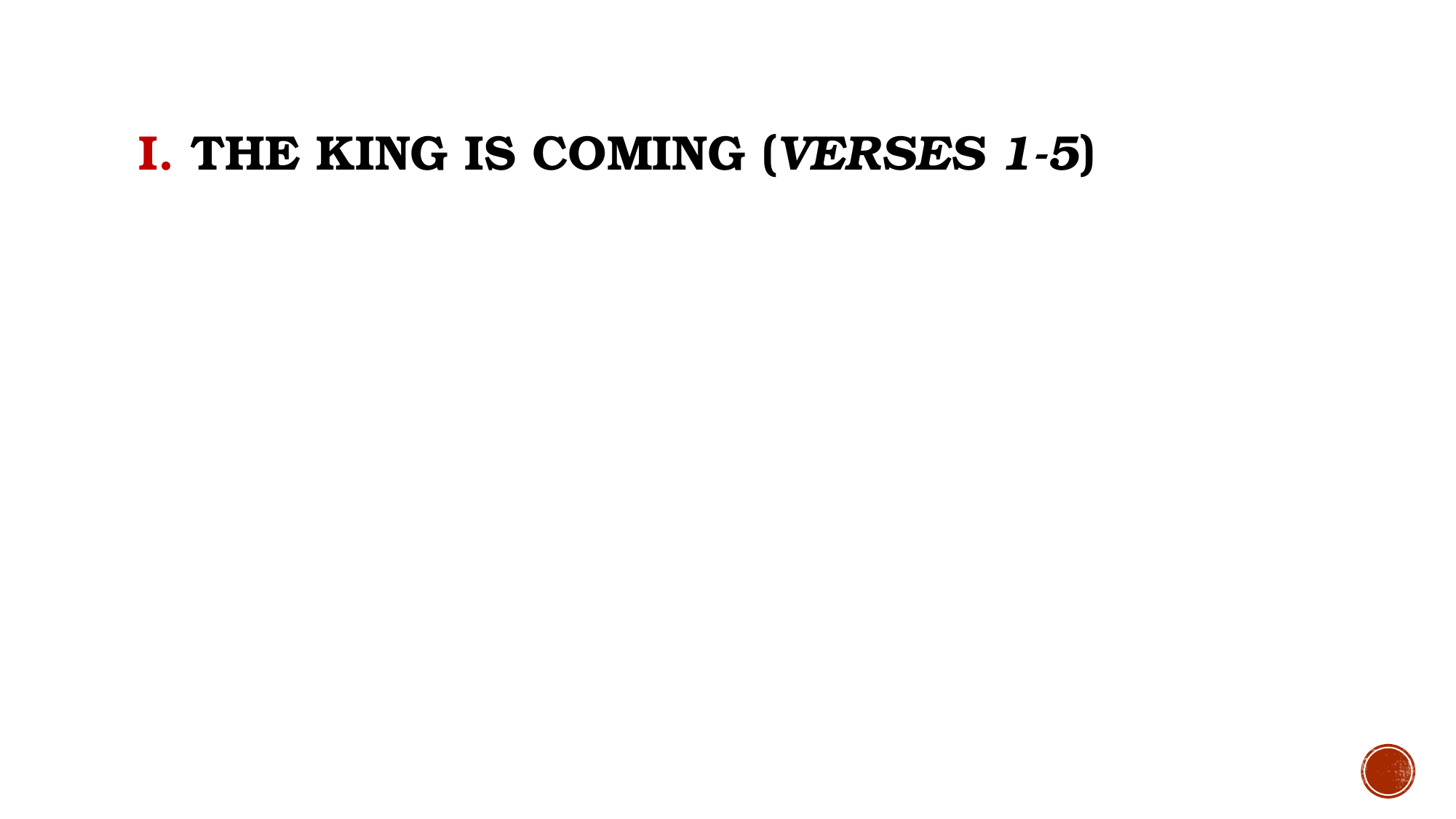

# I. The King is coming (verses 1-5)